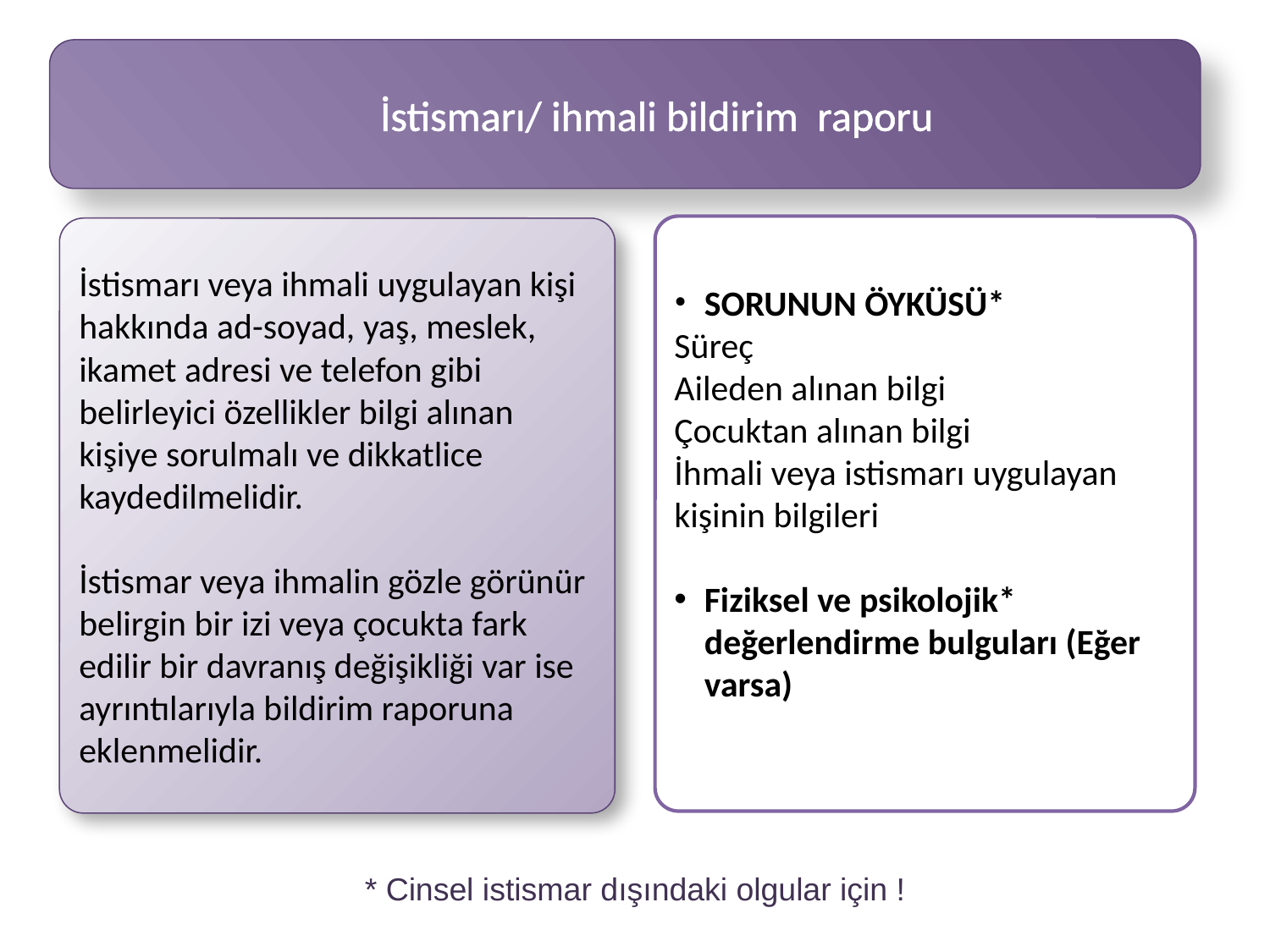

#
İstismarı/ ihmali bildirim  raporu
SORUNUN ÖYKÜSÜ*
Süreç
Aileden alınan bilgi
Çocuktan alınan bilgi
İhmali veya istismarı uygulayan kişinin bilgileri

Fiziksel ve psikolojik* değerlendirme bulguları (Eğer varsa)

İstismarı veya ihmali uygulayan kişi hakkında ad-soyad, yaş, meslek, ikamet adresi ve telefon gibi belirleyici özellikler bilgi alınan kişiye sorulmalı ve dikkatlice kaydedilmelidir.

İstismar veya ihmalin gözle görünür belirgin bir izi veya çocukta fark edilir bir davranış değişikliği var ise ayrıntılarıyla bildirim raporuna eklenmelidir.
* Cinsel istismar dışındaki olgular için !